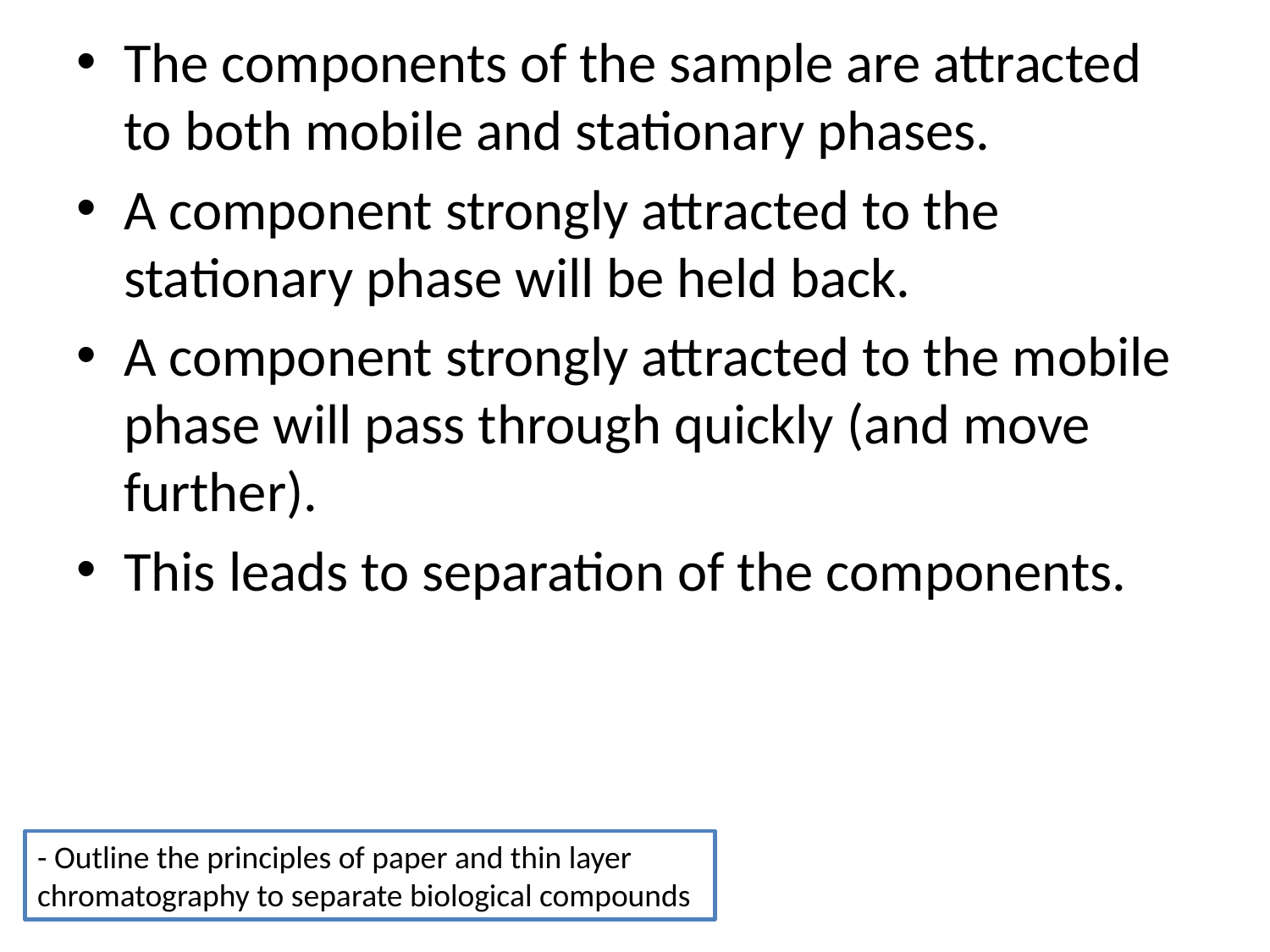

The components of the sample are attracted to both mobile and stationary phases.
A component strongly attracted to the stationary phase will be held back.
A component strongly attracted to the mobile phase will pass through quickly (and move further).
This leads to separation of the components.
- Outline the principles of paper and thin layer chromatography to separate biological compounds